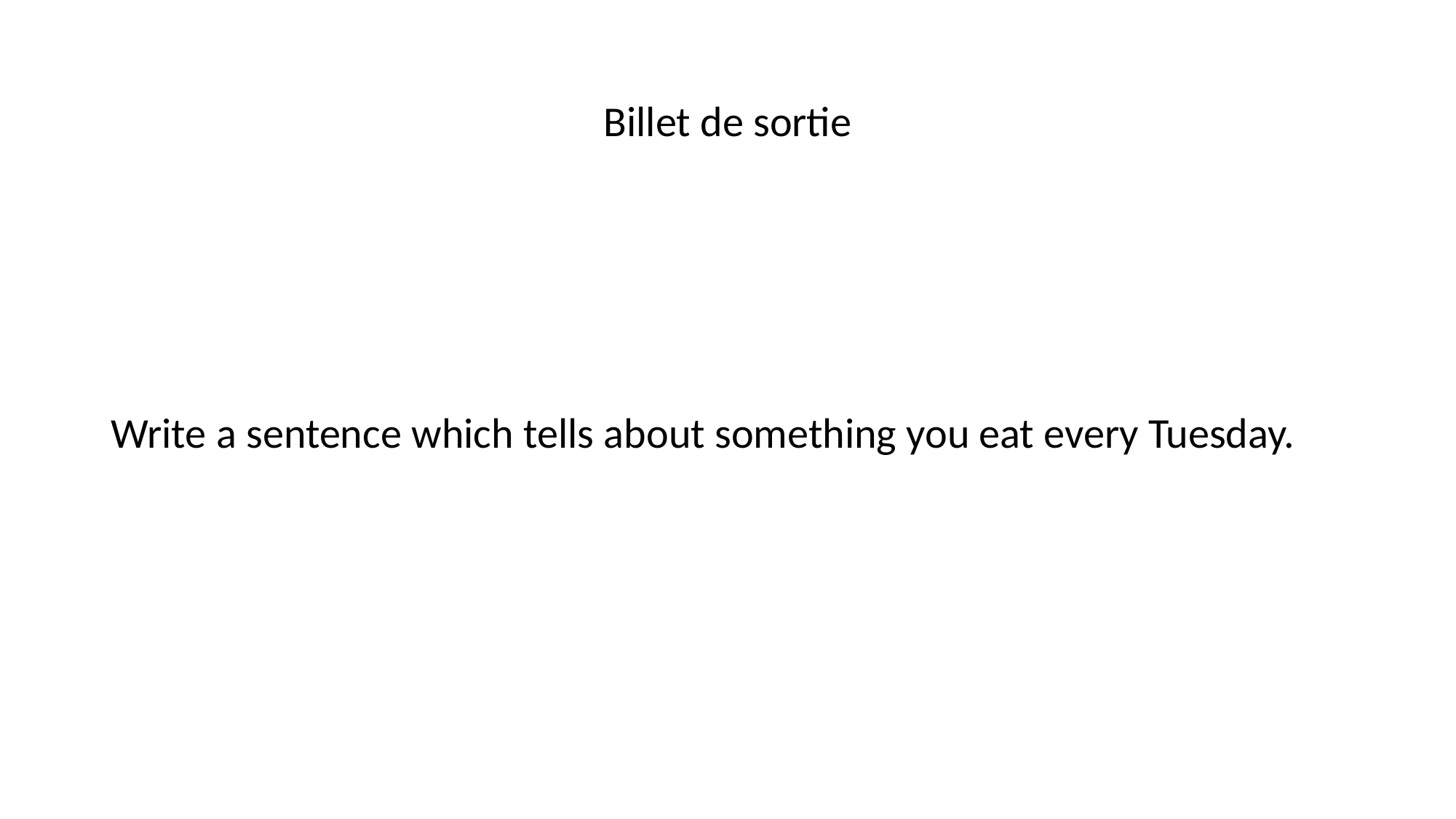

# Billet de sortie

Write a sentence which tells about something you eat every Tuesday.